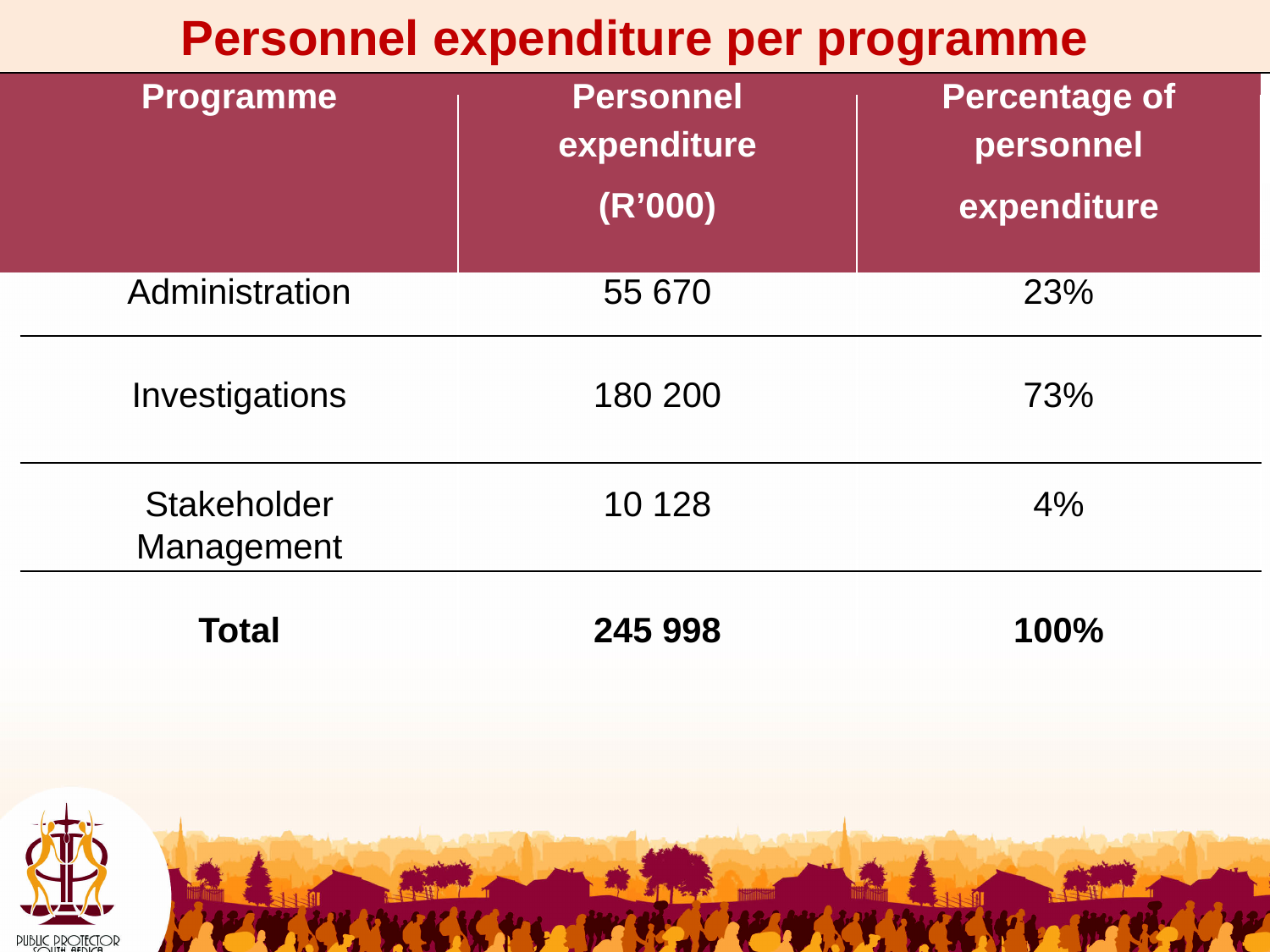

Personnel expenditure per programme
|  |  |  |  |  |
| --- | --- | --- | --- | --- |
|  | Programme | Personnel | Percentage of |  |
|  |  | expenditure | personnel |  |
|  |  | (R’000) | expenditure |  |
|  | Administration | 55 670 | 23% |  |
|  | Investigations | 180 200 | 73% |  |
|  | Stakeholder | 10 128 | 4% |  |
|  | Management |  |  |  |
|  | Total | 245 998 | 100% |  |